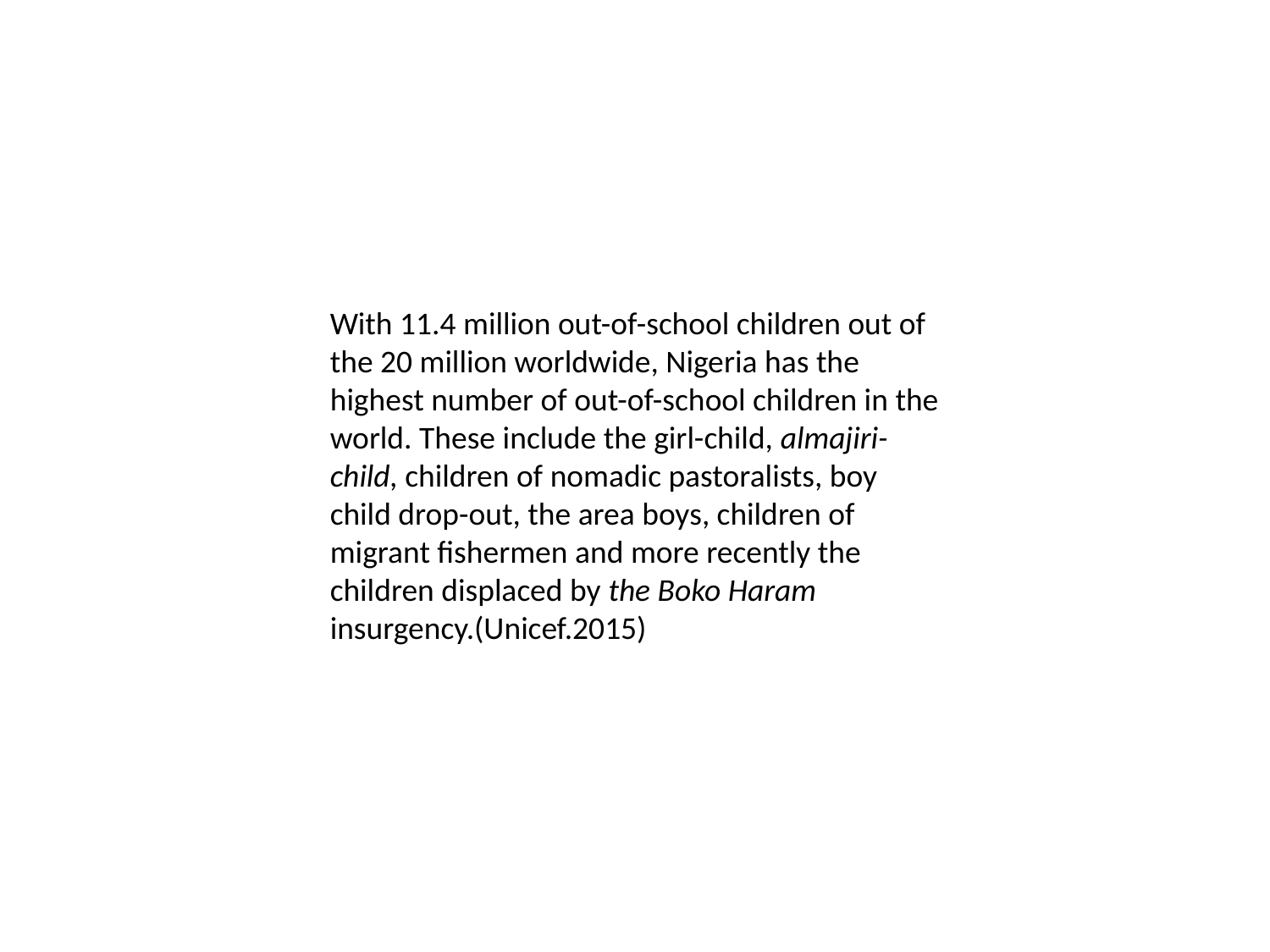

With 11.4 million out-of-school children out of the 20 million worldwide, Nigeria has the highest number of out-of-school children in the world. These include the girl-child, almajiri-child, children of nomadic pastoralists, boy child drop-out, the area boys, children of migrant fishermen and more recently the children displaced by the Boko Haram insurgency.(Unicef.2015)